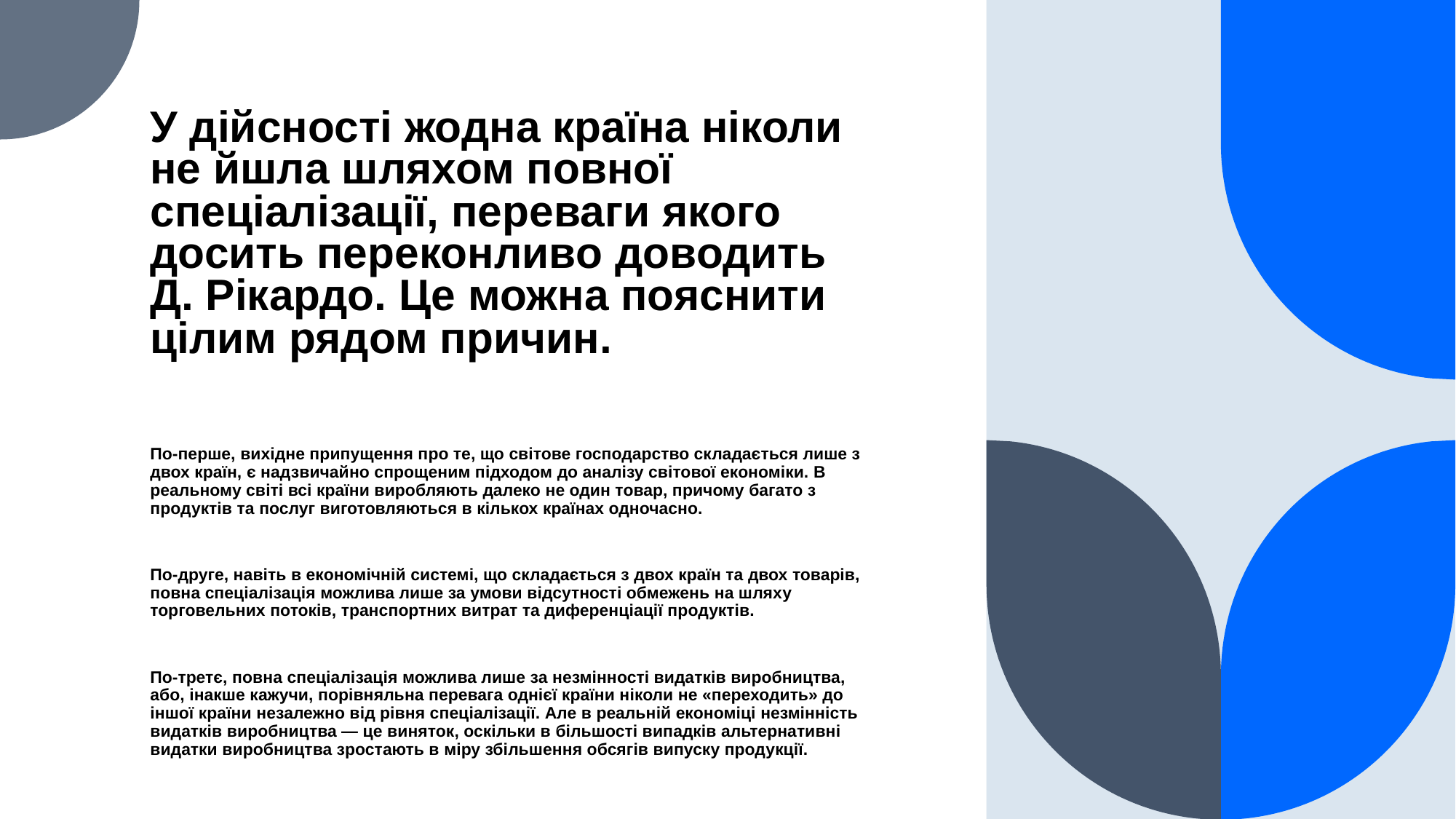

# У дійсності жодна країна ніколи не йшла шляхом повної спеціалізації, переваги якого досить переконливо доводить Д. Рікардо. Це можна пояснити цілим рядом причин.
По-перше, вихідне припущення про те, що світове господарство складається лише з двох країн, є надзвичайно спрощеним підходом до аналізу світової економіки. В реальному світі всі країни виробляють далеко не один товар, причому багато з продуктів та послуг виготовляються в кількох країнах одночасно.

По-друге, навіть в економічній системі, що складається з двох країн та двох товарів, повна спеціалізація можлива лише за умови відсутності обмежень на шляху торговельних потоків, транспортних витрат та диференціації продуктів.

По-третє, повна спеціалізація можлива лише за незмінності видатків виробництва, або, інакше кажучи, порівняльна перевага однієї країни ніколи не «переходить» до іншої країни незалежно від рівня спеціалізації. Але в реальній економіці незмінність видатків виробництва — це виняток, оскільки в більшості випадків альтернативні видатки виробництва зростають в міру збільшення обсягів випуску продукції.